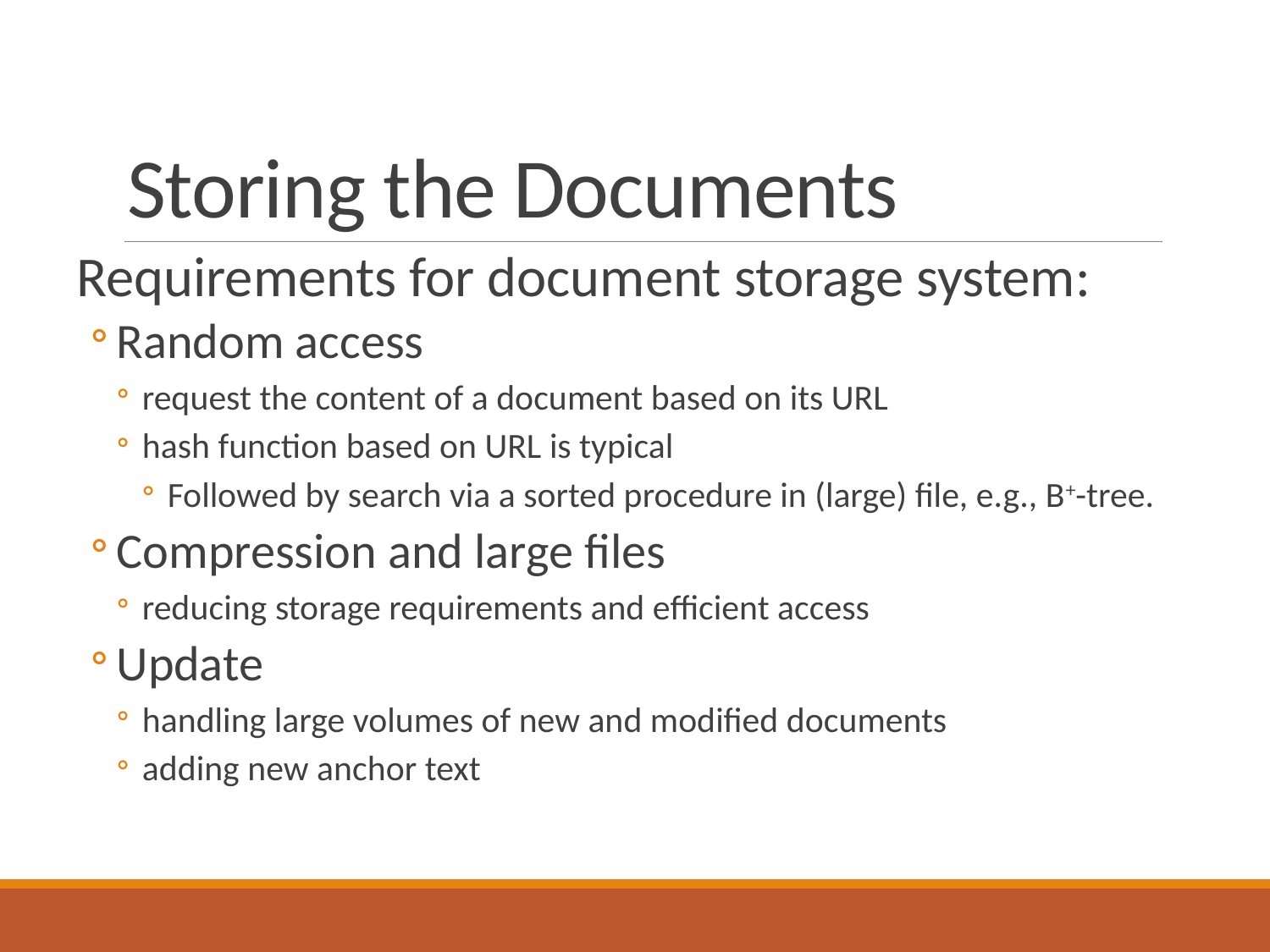

# Storing the Documents
Requirements for document storage system:
Random access
request the content of a document based on its URL
hash function based on URL is typical
Followed by search via a sorted procedure in (large) file, e.g., B+-tree.
Compression and large files
reducing storage requirements and efficient access
Update
handling large volumes of new and modified documents
adding new anchor text